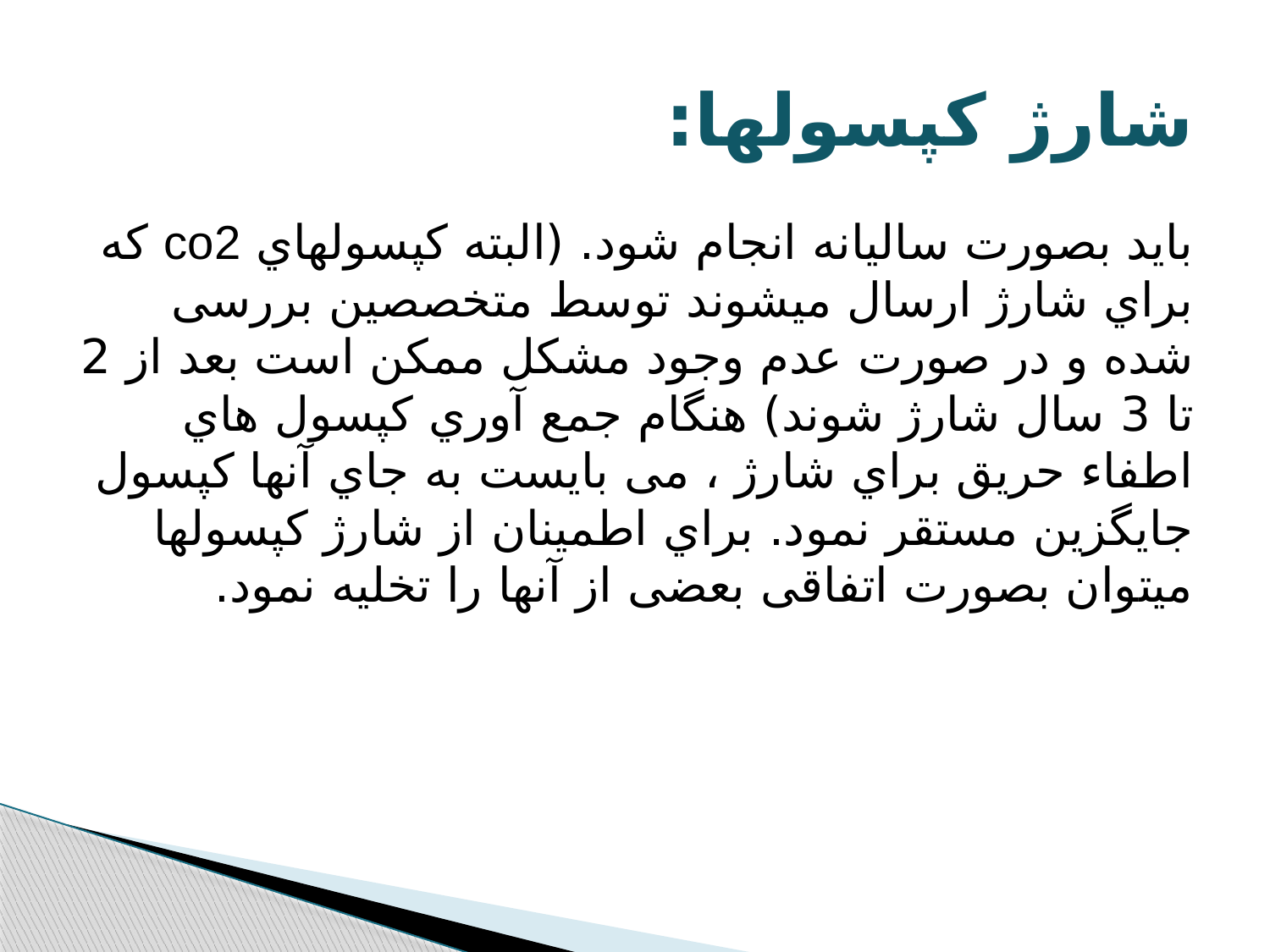

# شارژ کپسولها:
باید بصورت سالیانه انجام شود. (البته کپسولهاي co2 که براي شارژ ارسال میشوند توسط متخصصین بررسی شده و در صورت عدم وجود مشکل ممکن است بعد از 2 تا 3 سال شارژ شوند) هنگام جمع آوري کپسول هاي اطفاء حریق براي شارژ ، می بایست به جاي آنها کپسول جایگزین مستقر نمود. براي اطمینان از شارژ کپسولها میتوان بصورت اتفاقی بعضی از آنها را تخلیه نمود.